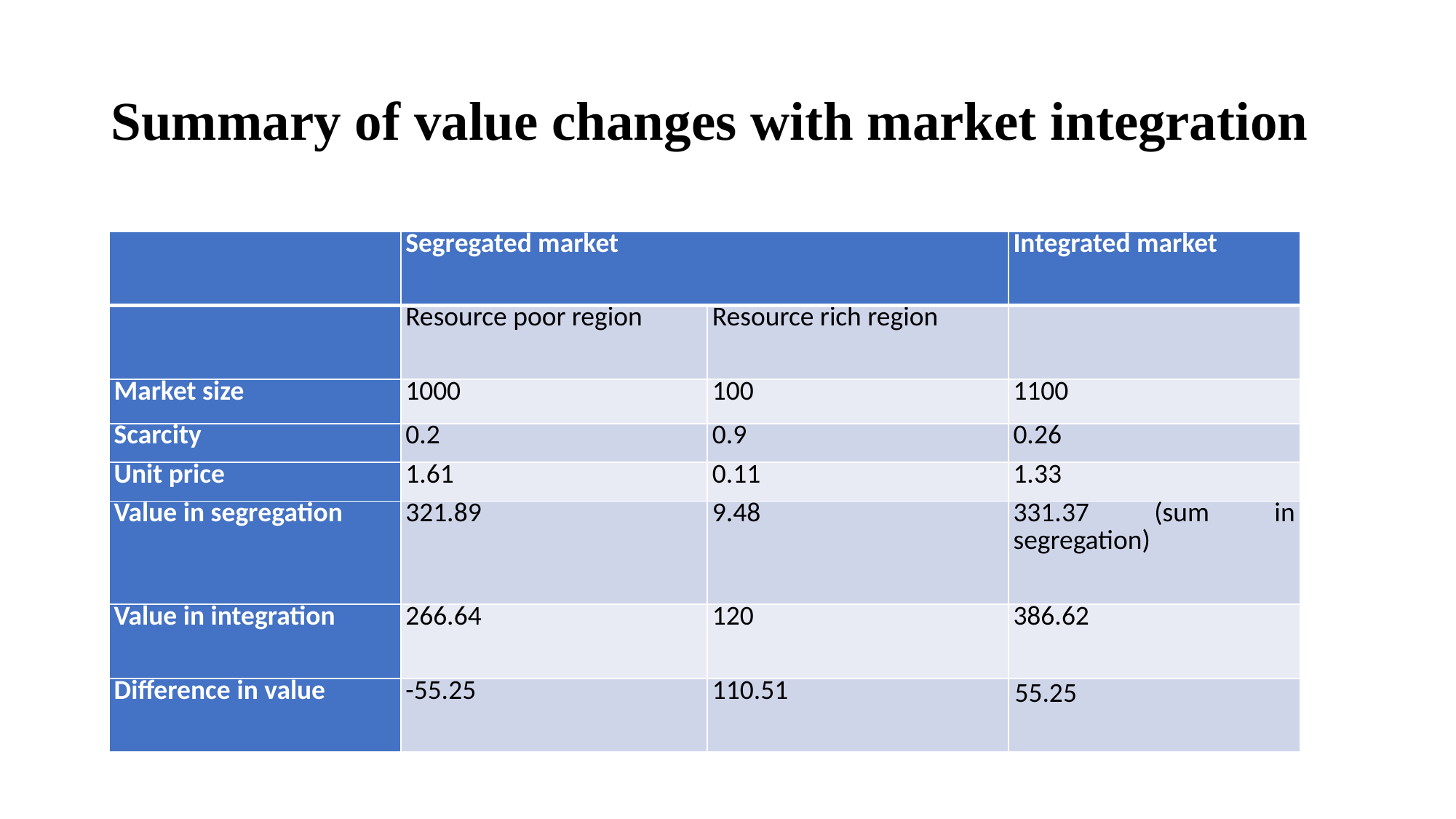

# Summary of value changes with market integration
|  | Segregated market |  | Integrated market |
| --- | --- | --- | --- |
|  | Resource poor region | Resource rich region |  |
| Market size | 1000 | 100 | 1100 |
| Scarcity | 0.2 | 0.9 | 0.26 |
| Unit price | 1.61 | 0.11 | 1.33 |
| Value in segregation | 321.89 | 9.48 | 331.37 (sum in segregation) |
| Value in integration | 266.64 | 120 | 386.62 |
| Difference in value | -55.25 | 110.51 | 55.25 |